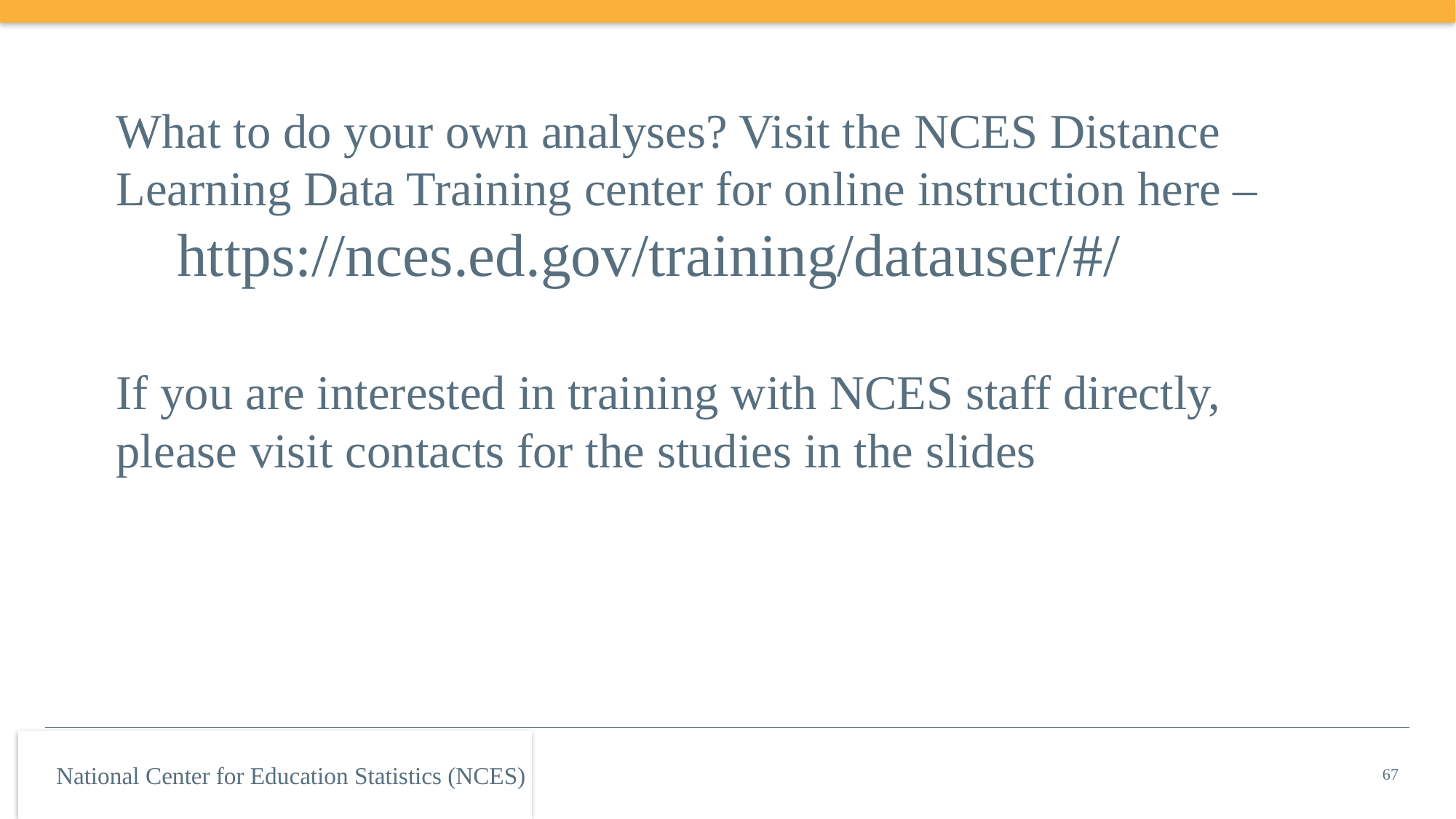

# What to do your own analyses? Visit the NCES Distance Learning Data Training center for online instruction here – https://nces.ed.gov/training/datauser/#/ If you are interested in training with NCES staff directly, please visit contacts for the studies in the slides

67
National Center for Education Statistics (NCES)